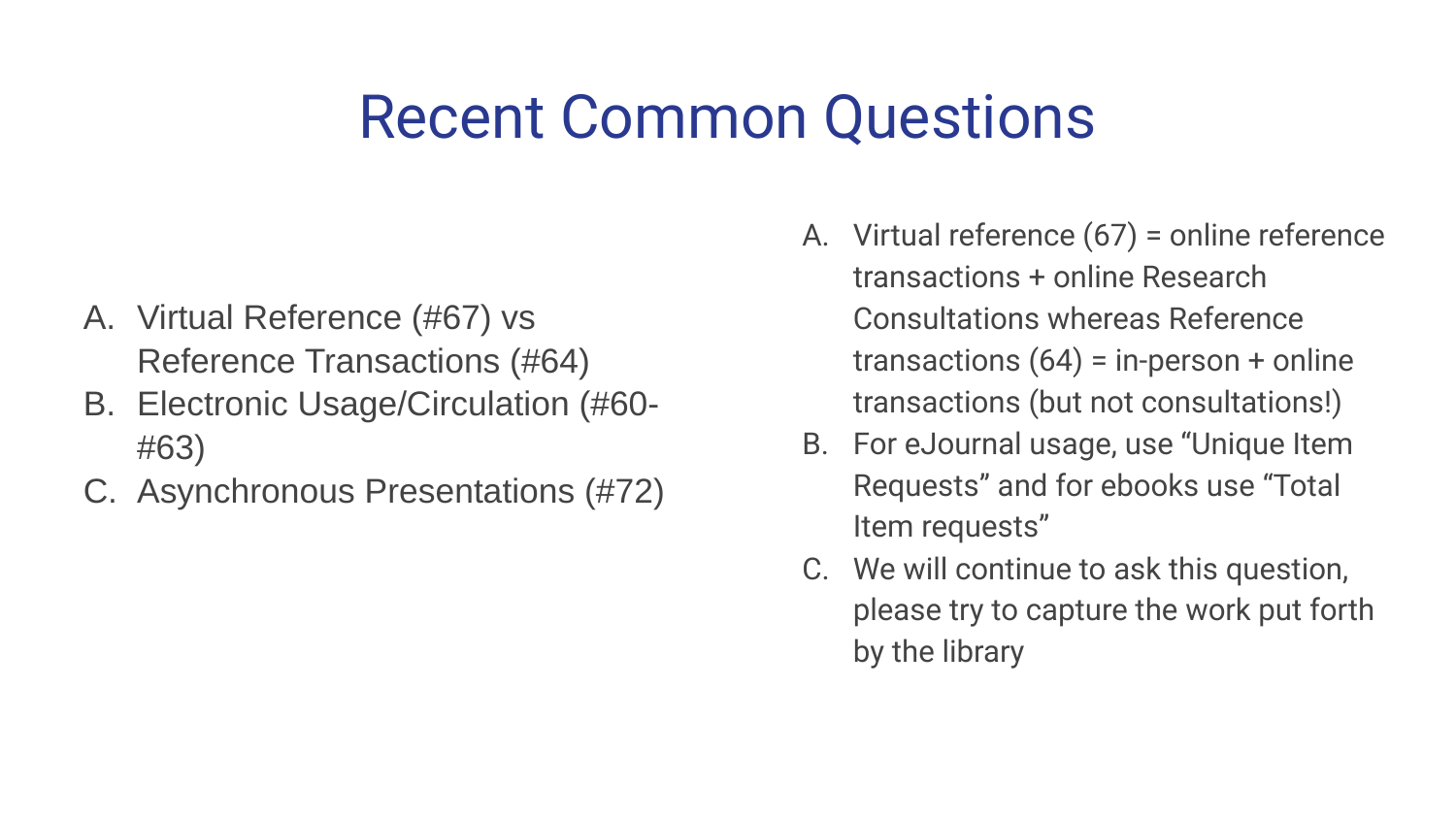

# Recent Common Questions

Virtual Reference (#67) vs Reference Transactions (#64)
Electronic Usage/Circulation (#60-#63)
Asynchronous Presentations (#72)
Virtual reference (67) = online reference transactions + online Research Consultations whereas Reference transactions (64) = in-person + online transactions (but not consultations!)
For eJournal usage, use “Unique Item Requests” and for ebooks use “Total Item requests”
We will continue to ask this question, please try to capture the work put forth by the library